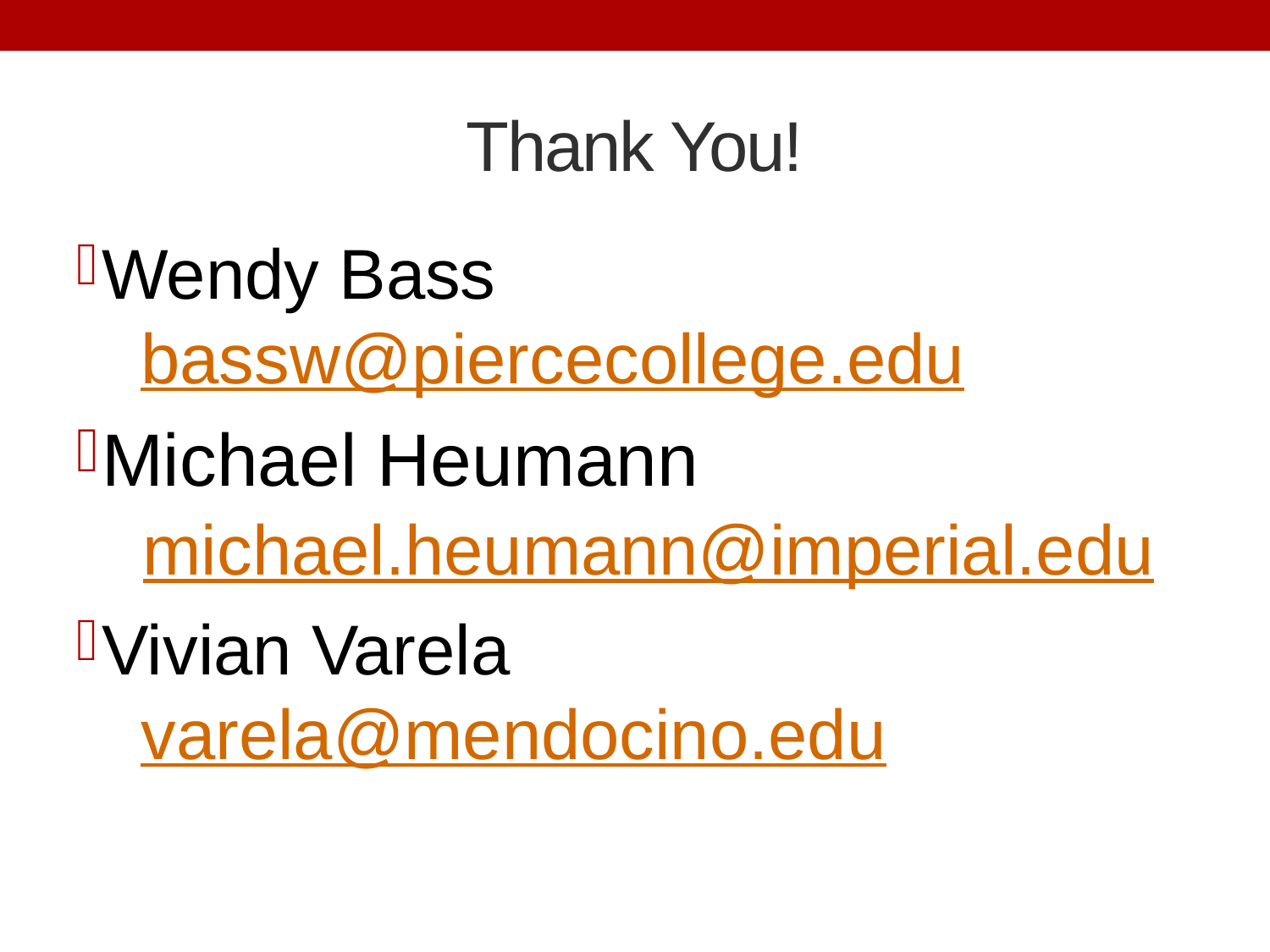

# Thank You!
Wendy Bass
  bassw@piercecollege.edu
Michael Heumann
  michael.heumann@imperial.edu
Vivian Varela
  varela@mendocino.edu